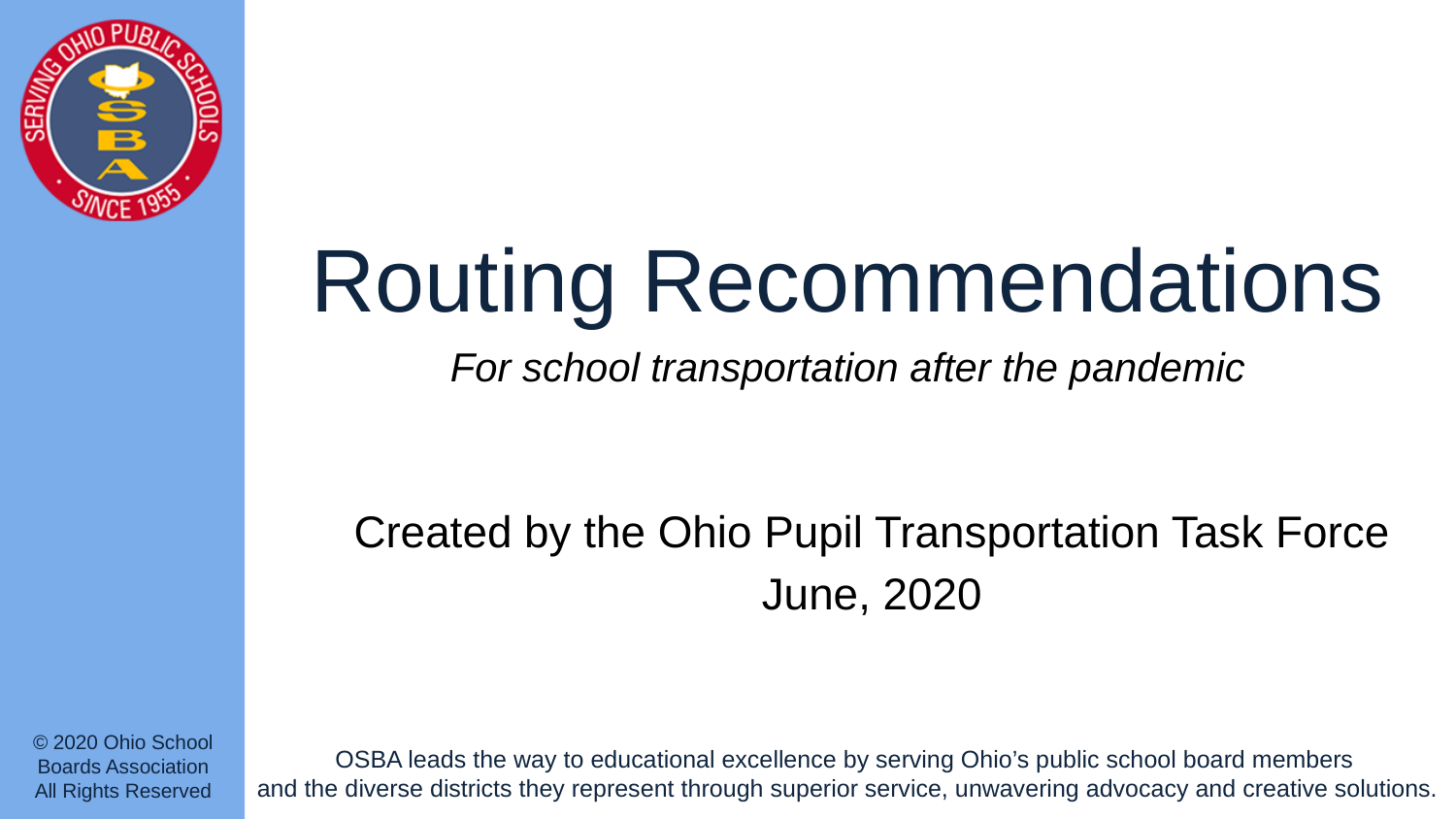

# Routing Recommendations
For school transportation after the pandemic
Created by the Ohio Pupil Transportation Task Force
June, 2020